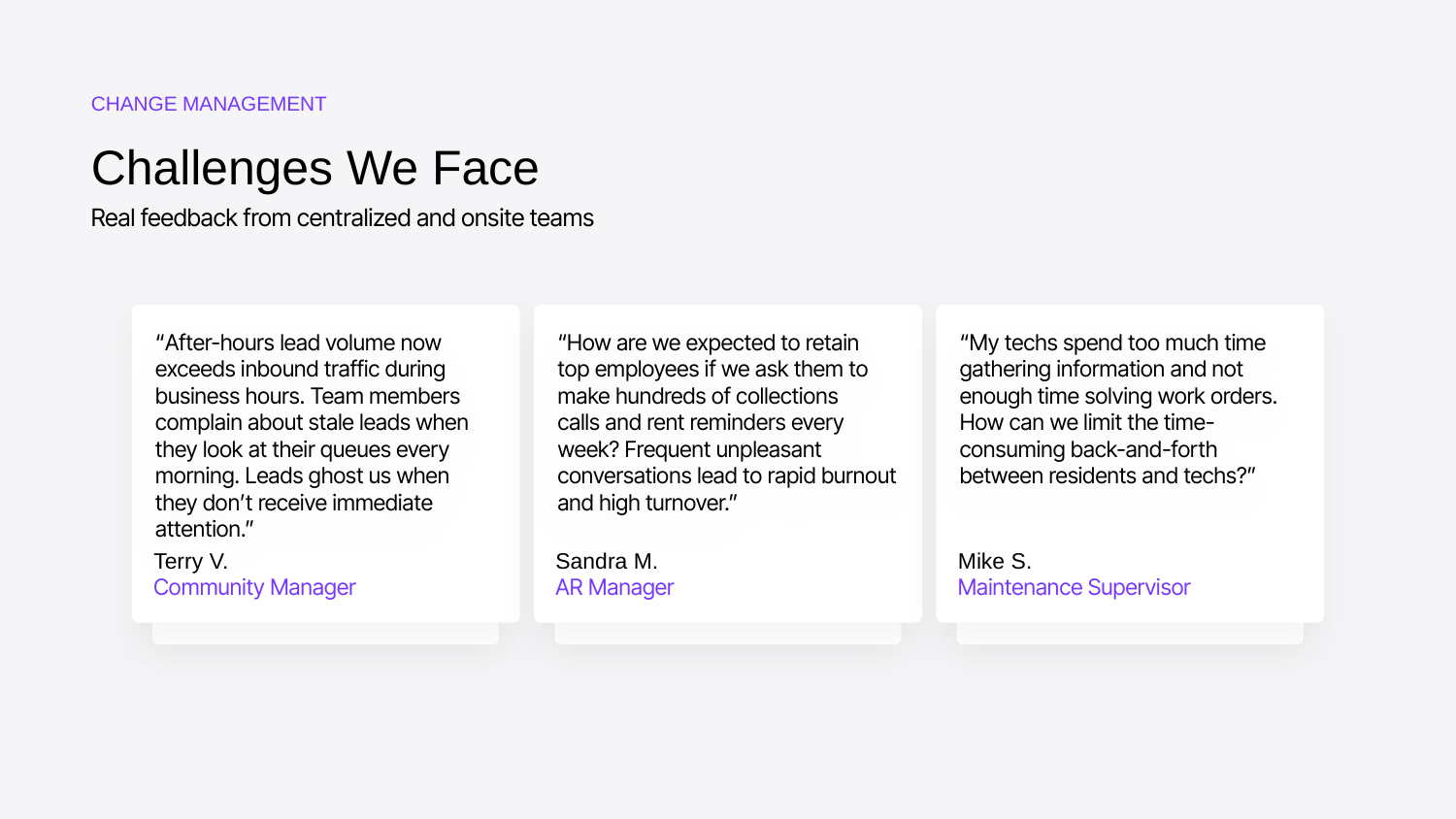

CHANGE MANAGEMENT
Challenges We Face
Real feedback from centralized and onsite teams
“After-hours lead volume now exceeds inbound traffic during business hours. Team members complain about stale leads when they look at their queues every morning. Leads ghost us when they don’t receive immediate attention.”
“How are we expected to retain
top employees if we ask them to make hundreds of collections
calls and rent reminders every week? Frequent unpleasant conversations lead to rapid burnout and high turnover.”
“My techs spend too much time gathering information and not enough time solving work orders. How can we limit the time-consuming back-and-forth between residents and techs?”
Terry V.
Community Manager
Sandra M.
AR Manager
Mike S.
Maintenance Supervisor